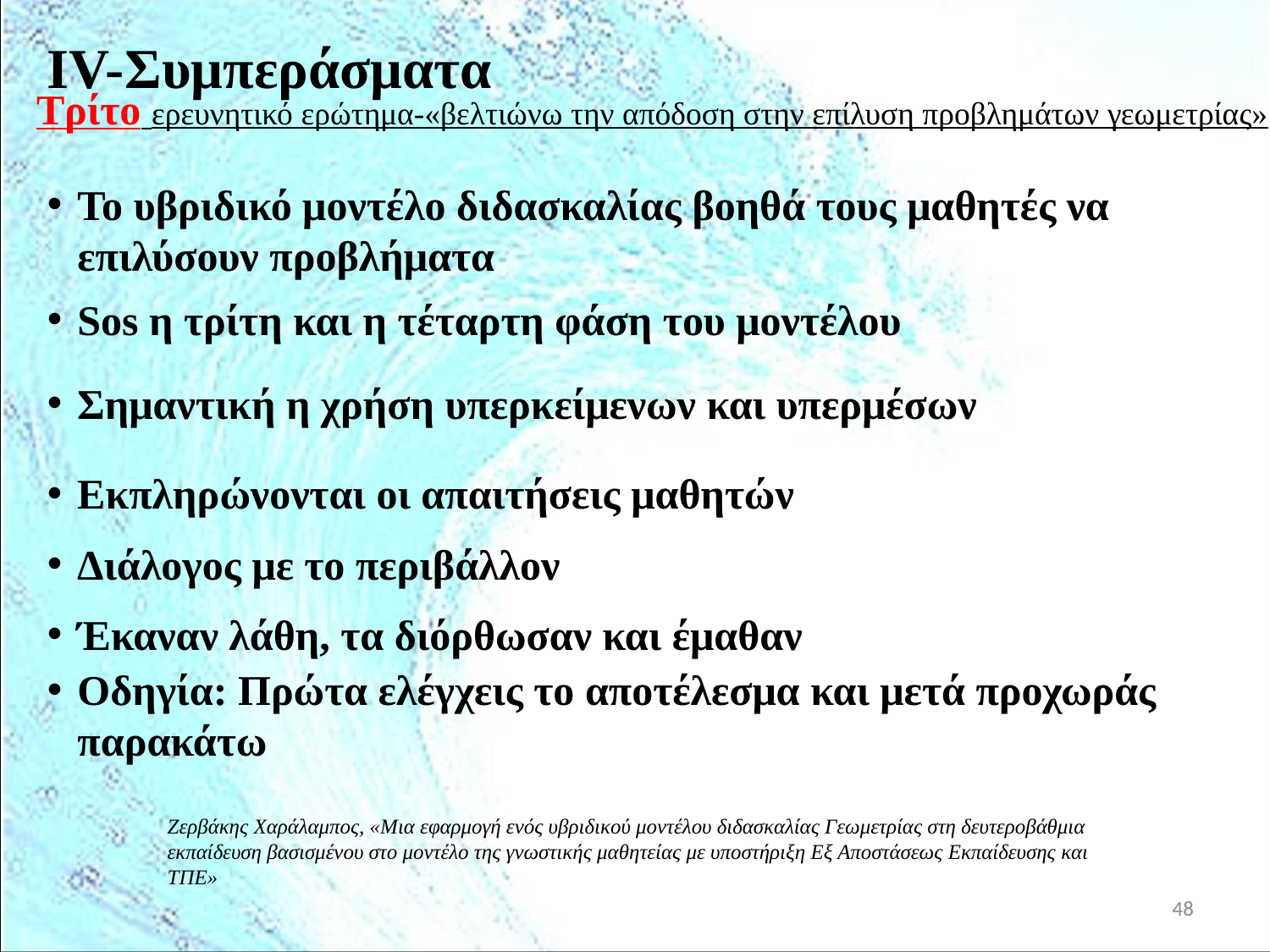

IV-Συμπεράσματα
Τρίτο ερευνητικό ερώτημα-«βελτιώνω την απόδοση στην επίλυση προβλημάτων γεωμετρίας»
Το υβριδικό μοντέλο διδασκαλίας βοηθά τους μαθητές να επιλύσουν προβλήματα
Sos η τρίτη και η τέταρτη φάση του μοντέλου
Σημαντική η χρήση υπερκείμενων και υπερμέσων
Εκπληρώνονται οι απαιτήσεις μαθητών
Διάλογος με το περιβάλλον
Έκαναν λάθη, τα διόρθωσαν και έμαθαν
Οδηγία: Πρώτα ελέγχεις το αποτέλεσμα και μετά προχωράς παρακάτω

Ζερβάκης Χαράλαμπος, «Μια εφαρμογή ενός υβριδικού μοντέλου διδασκαλίας Γεωμετρίας στη δευτεροβάθμια εκπαίδευση βασισμένου στο μοντέλο της γνωστικής μαθητείας με υποστήριξη Εξ Αποστάσεως Εκπαίδευσης και ΤΠΕ»
48